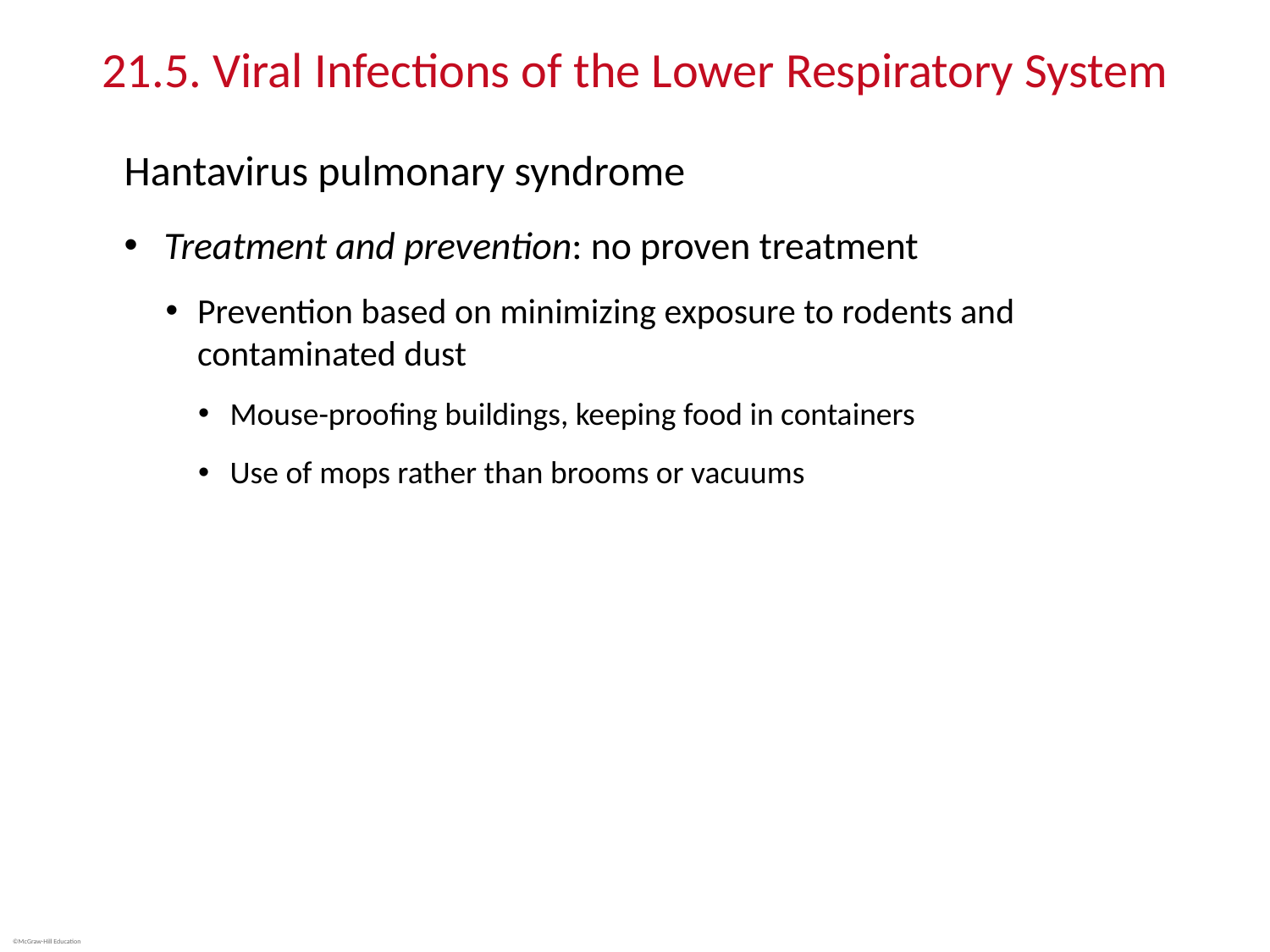

# 21.5. Viral Infections of the Lower Respiratory System
Hantavirus pulmonary syndrome
Treatment and prevention: no proven treatment
Prevention based on minimizing exposure to rodents and contaminated dust
Mouse-proofing buildings, keeping food in containers
Use of mops rather than brooms or vacuums